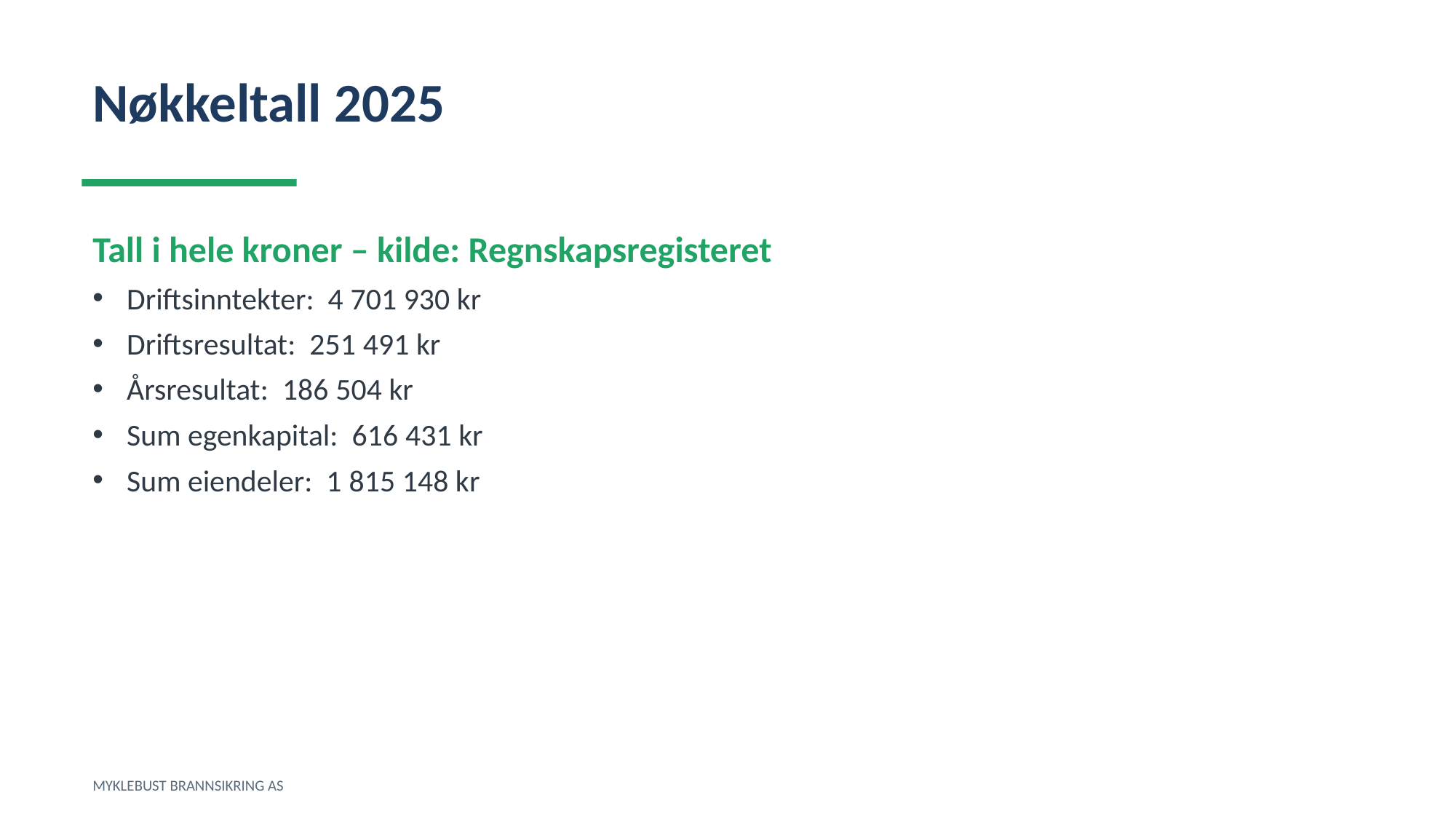

Nøkkeltall 2025

Tall i hele kroner – kilde: Regnskapsregisteret
Driftsinntekter:  4 701 930 kr
Driftsresultat:  251 491 kr
Årsresultat:  186 504 kr
Sum egenkapital:  616 431 kr
Sum eiendeler:  1 815 148 kr
MYKLEBUST BRANNSIKRING AS